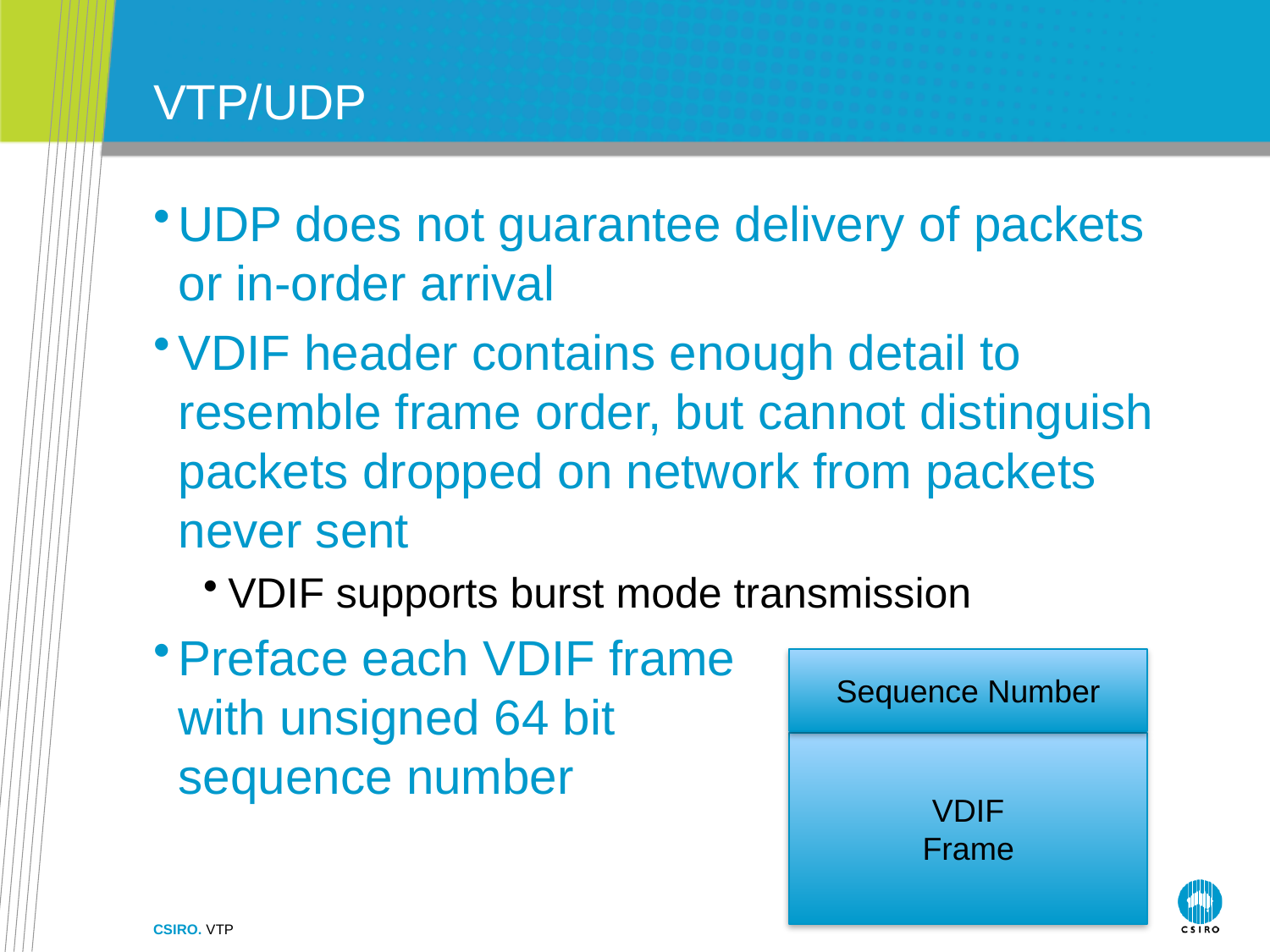

# VTP/UDP
UDP does not guarantee delivery of packets or in-order arrival
VDIF header contains enough detail to resemble frame order, but cannot distinguish packets dropped on network from packets never sent
VDIF supports burst mode transmission
Preface each VDIF frame
with unsigned 64 bit
sequence number
Sequence Number
VDIF
Frame
CSIRO. VTP